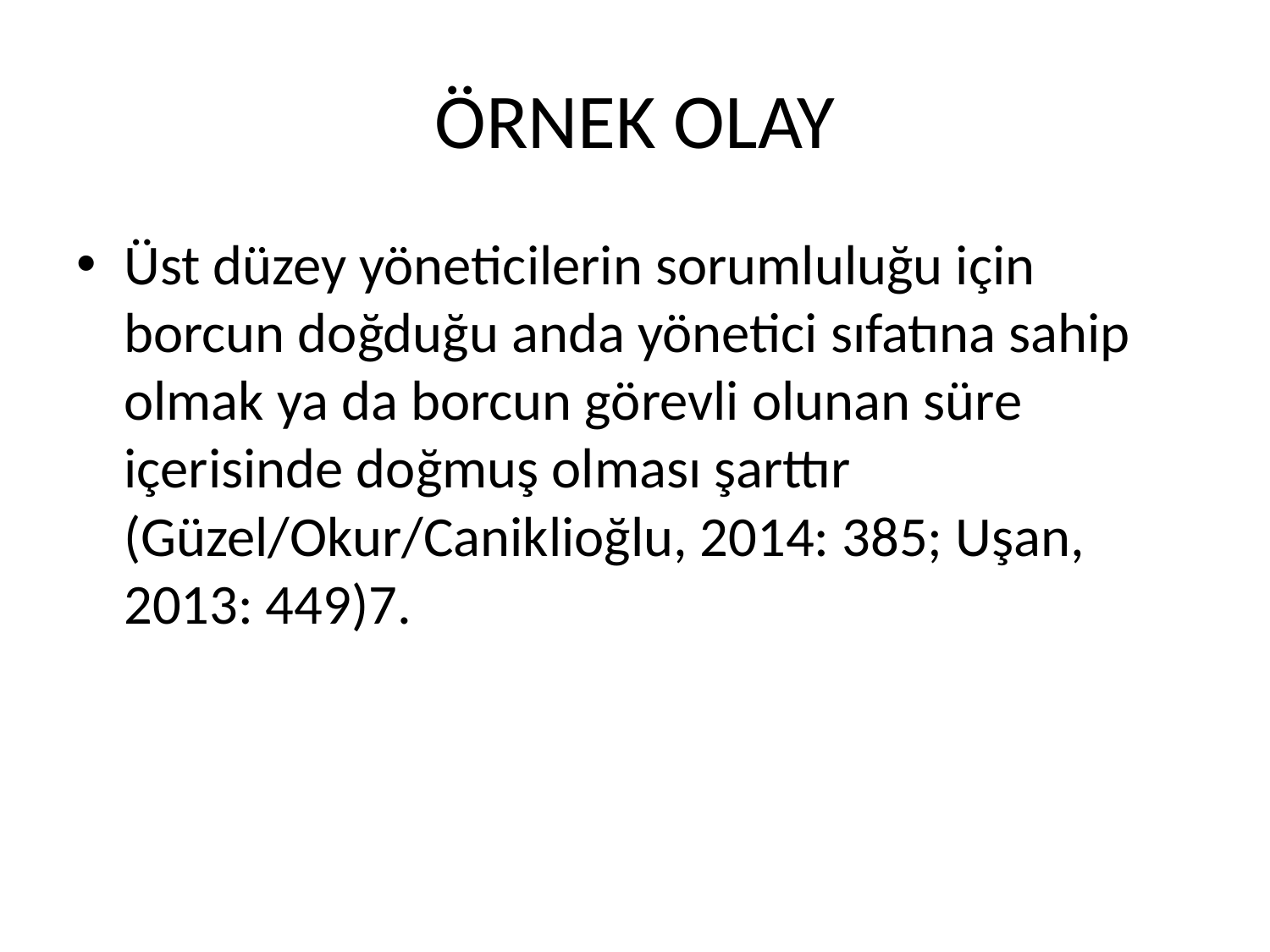

# ÖRNEK OLAY
Üst düzey yöneticilerin sorumluluğu için borcun doğduğu anda yönetici sıfatına sahip olmak ya da borcun görevli olunan süre içerisinde doğmuş olması şarttır (Güzel/Okur/Caniklioğlu, 2014: 385; Uşan, 2013: 449)7.